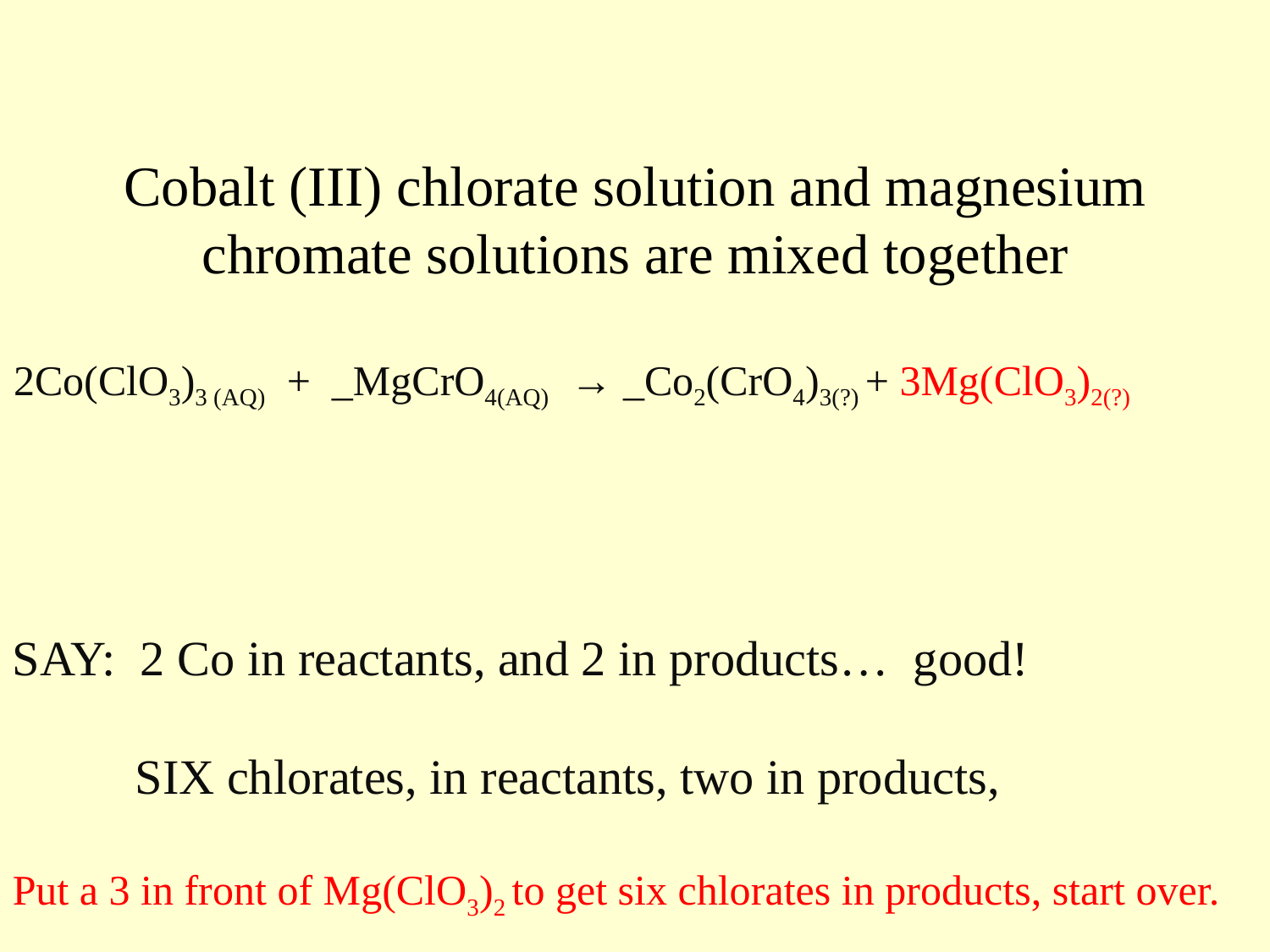

Cobalt (III) chlorate solution and magnesium chromate solutions are mixed together

2Co(ClO3)3 (AQ)  +  _MgCrO4(AQ)  → _Co2(CrO4)3(?) + 3Mg(ClO3)2(?)

SAY:  2 Co in reactants, and 2 in products…  good!

          SIX chlorates, in reactants, two in products,

Put a 3 in front of Mg(ClO3)2 to get six chlorates in products, start over.